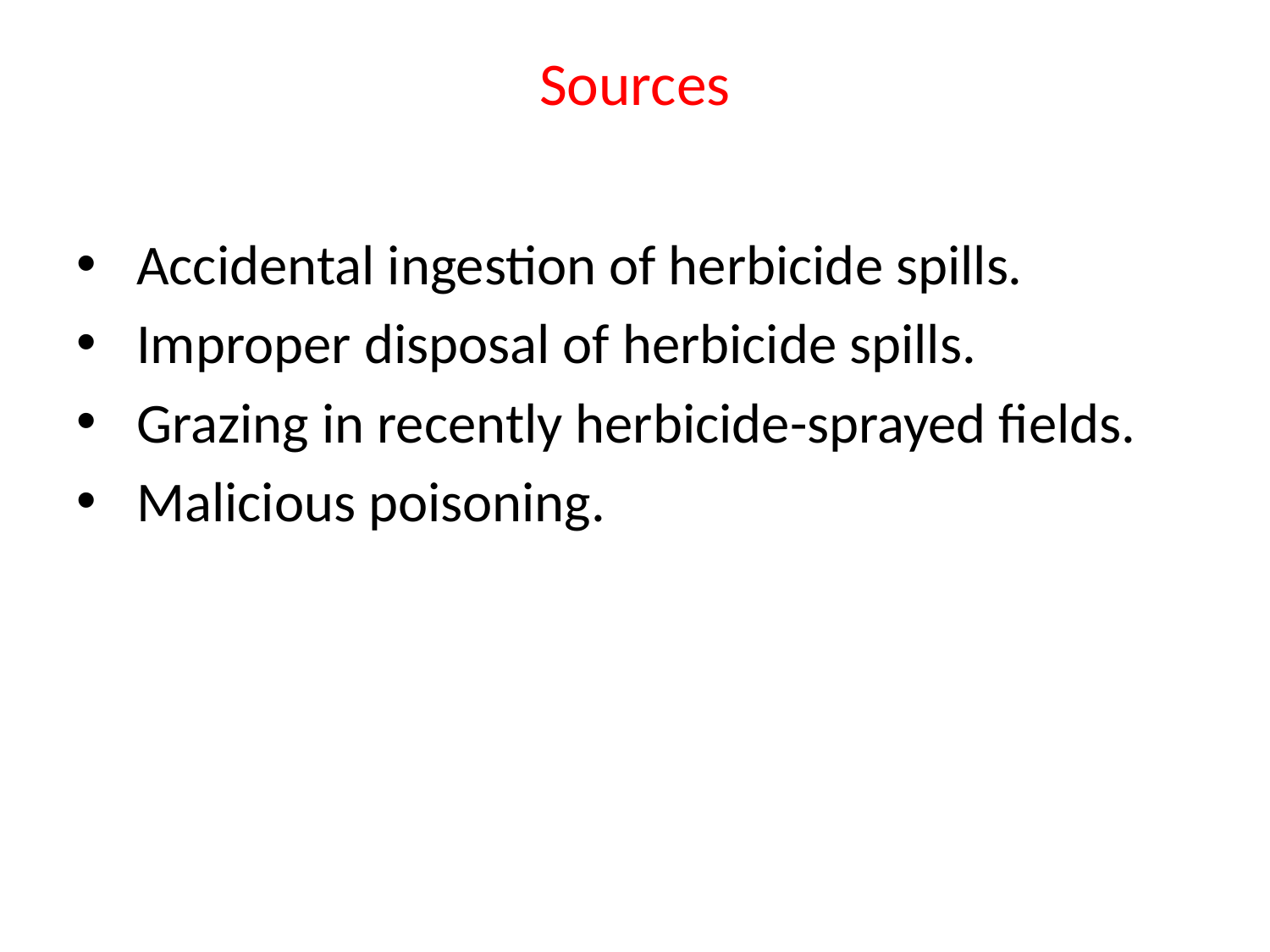

# Sources
 Accidental ingestion of herbicide spills.
 Improper disposal of herbicide spills.
 Grazing in recently herbicide-sprayed fields.
 Malicious poisoning.